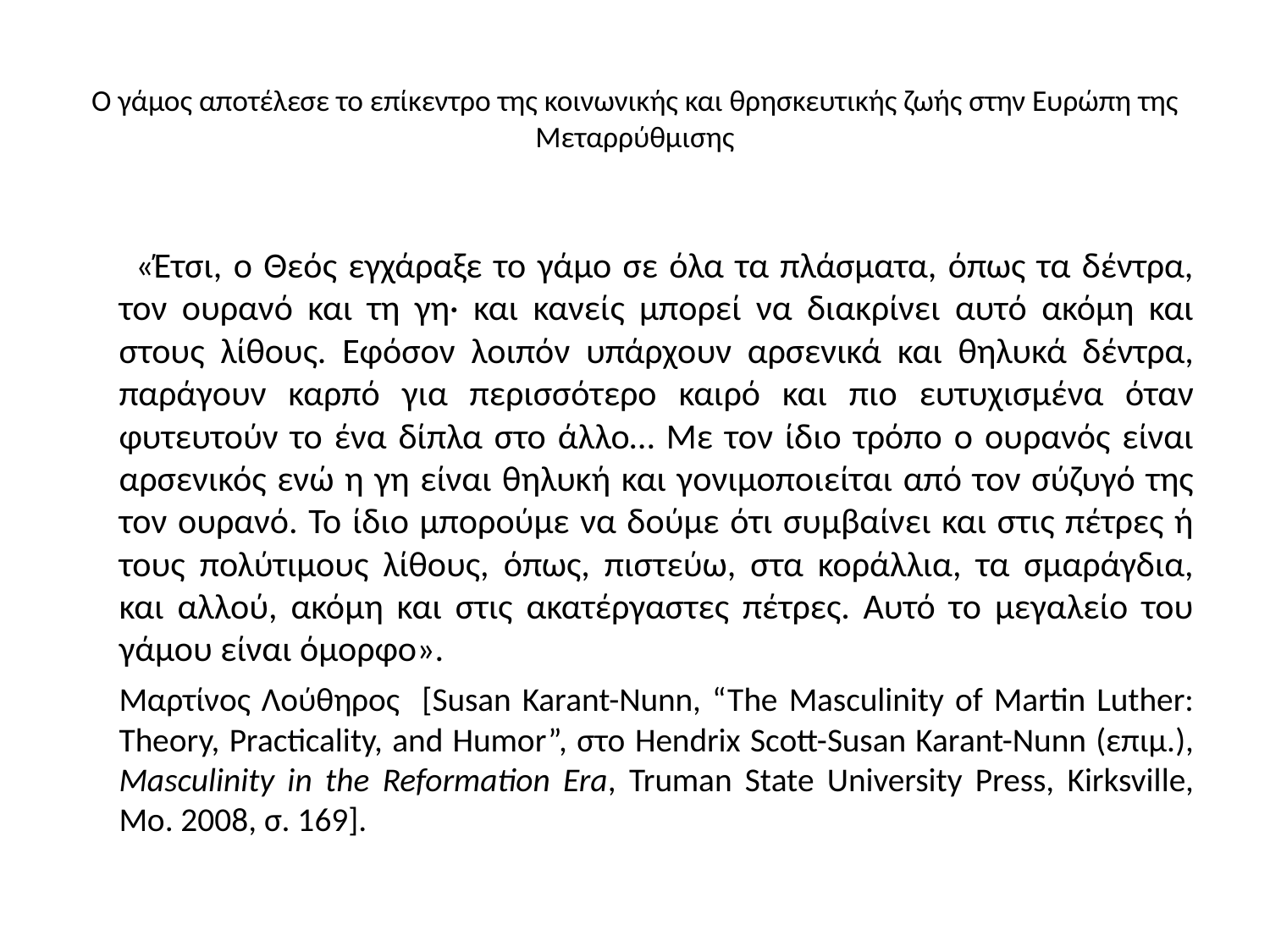

# Ο γάμος αποτέλεσε το επίκεντρο της κοινωνικής και θρησκευτικής ζωής στην Ευρώπη της Μεταρρύθμισης
     	«Έτσι, ο Θεός εγχάραξε το γάμο σε όλα τα πλάσματα, όπως τα δέντρα, τον ουρανό και τη γη· και κανείς μπορεί να διακρίνει αυτό ακόμη και στους λίθους. Εφόσον λοιπόν υπάρχουν αρσενικά και θηλυκά δέντρα, παράγουν καρπό για περισσότερο καιρό και πιο ευτυχισμένα όταν φυτευτούν το ένα δίπλα στο άλλο… Με τον ίδιο τρόπο ο ουρανός είναι αρσενικός ενώ η γη είναι θηλυκή και γονιμοποιείται από τον σύζυγό της τον ουρανό. Το ίδιο μπορούμε να δούμε ότι συμβαίνει και στις πέτρες ή τους πολύτιμους λίθους, όπως, πιστεύω, στα κοράλλια, τα σμαράγδια, και αλλού, ακόμη και στις ακατέργαστες πέτρες. Αυτό το μεγαλείο του γάμου είναι όμορφο».
	Μαρτίνος Λούθηρος  [Susan Karant-Nunn, “The Masculinity of Martin Luther: Theory, Practicality, and Humor”, στο Hendrix Scott-Susan Karant-Nunn (επιμ.), Masculinity in the Reformation Era, Truman State University Press, Kirksville, Mo. 2008, σ. 169].